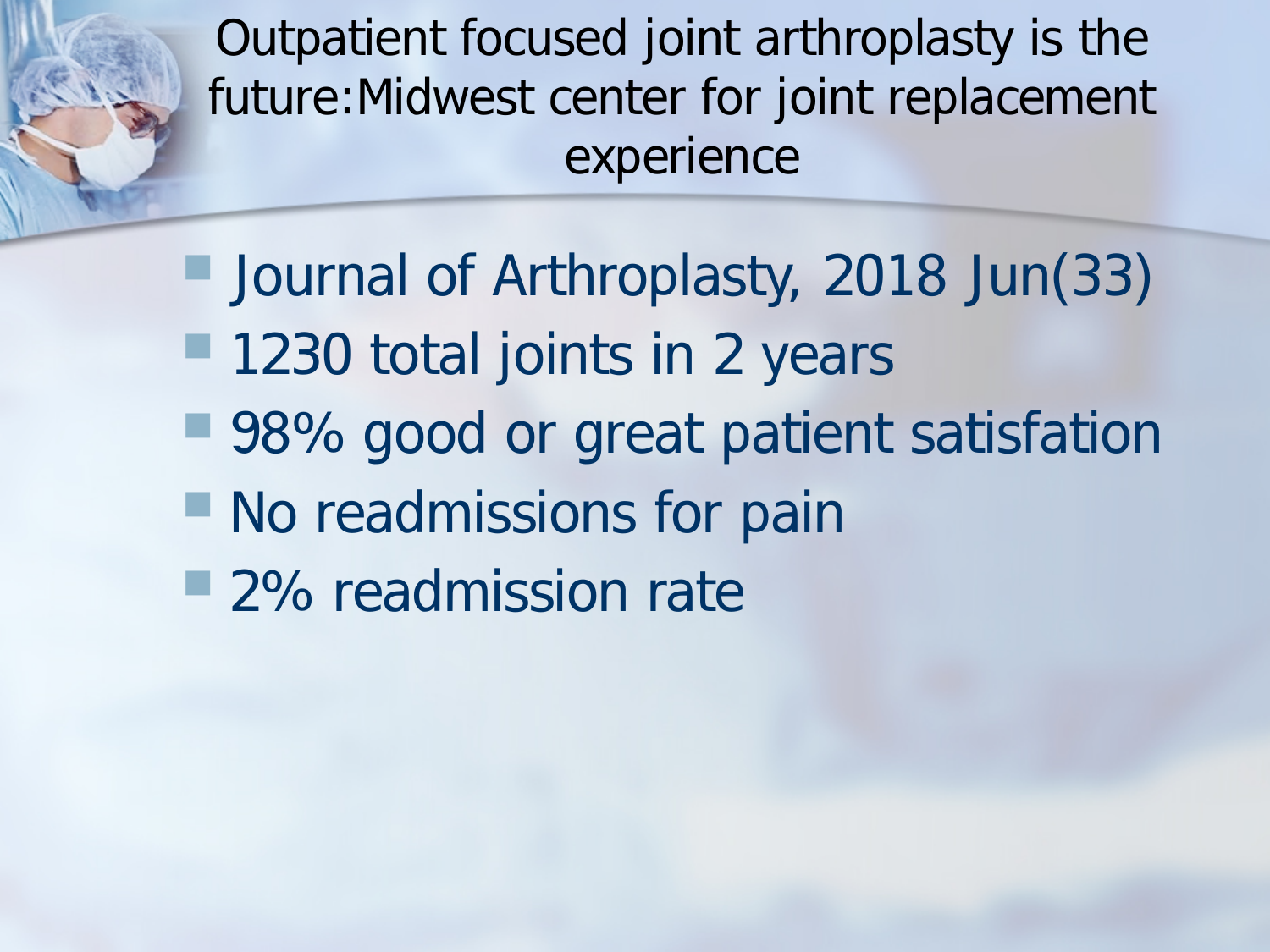

# Outpatient focused joint arthroplasty is the future:Midwest center for joint replacement experience
Journal of Arthroplasty, 2018 Jun(33)
1230 total joints in 2 years
98% good or great patient satisfation
No readmissions for pain
2% readmission rate